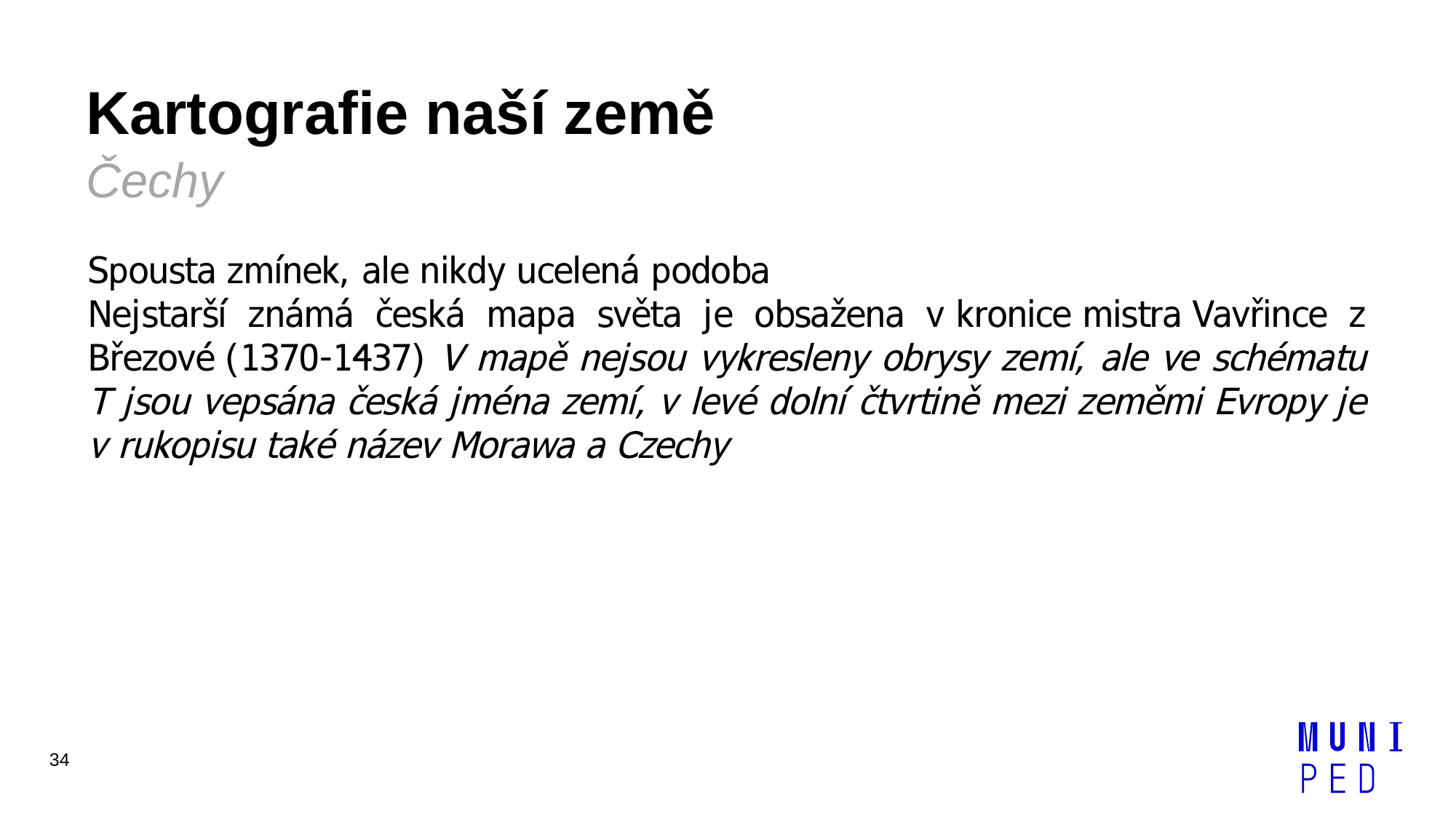

# Kartografie naší země Čechy
Spousta zmínek, ale nikdy ucelená podoba
Nejstarší známá česká mapa světa je obsažena v kronice mistra Vavřince z Březové (1370-1437) V mapě nejsou vykresleny obrysy zemí, ale ve schématu T jsou vepsána česká jména zemí, v levé dolní čtvrtině mezi zeměmi Evropy je v rukopisu také název Morawa a Czechy
34